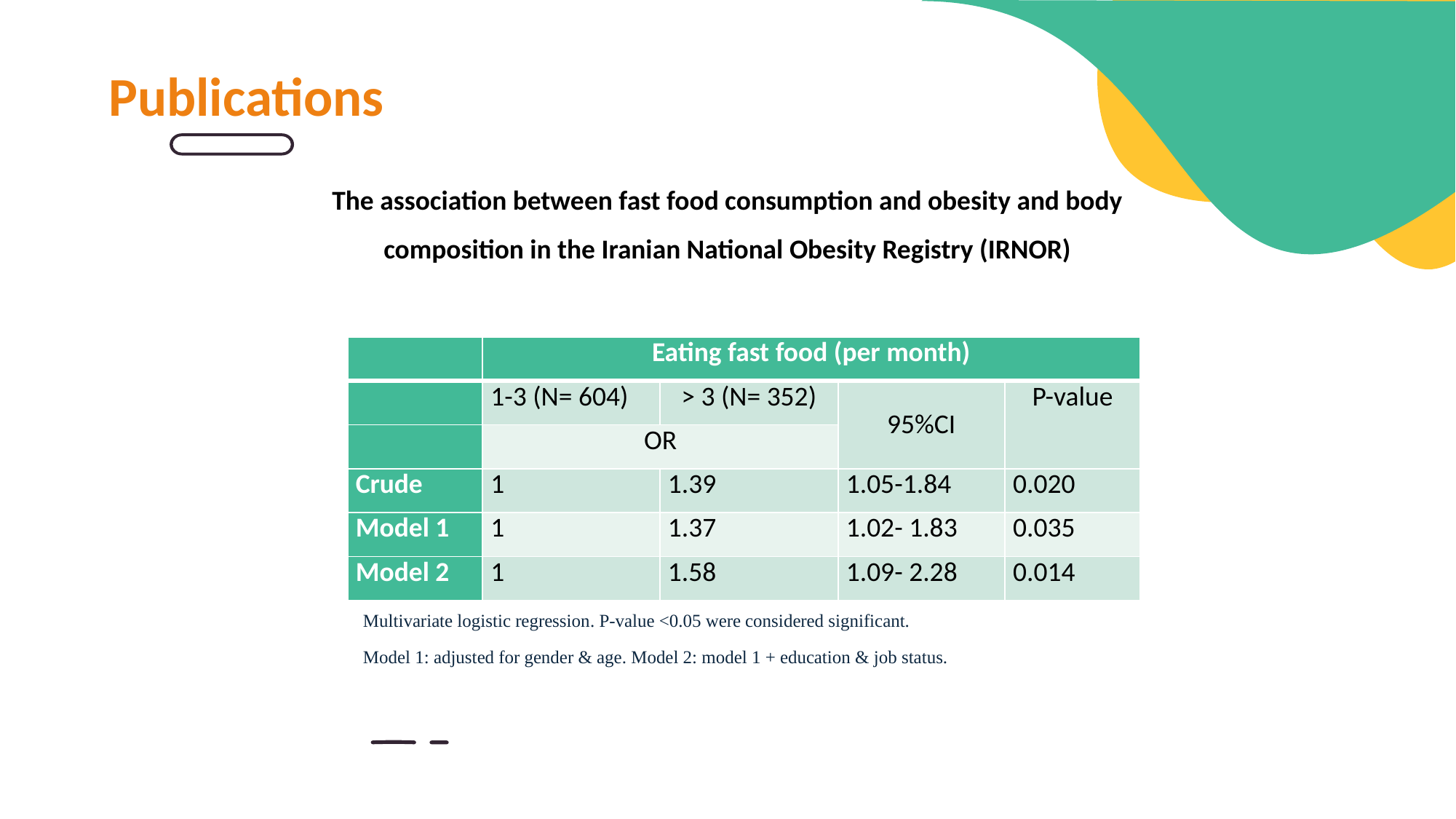

Publications
The association between fast food consumption and obesity and body composition in the Iranian National Obesity Registry (IRNOR)

|  | Eating fast food (per month) |  |  |  |
| --- | --- | --- | --- | --- |
|  | 1-3 (N= 604) | > 3 (N= 352) | 95%CI | P-value |
|  | OR |  |  |  |
| Crude | 1 | 1.39 | 1.05-1.84 | 0.020 |
| Model 1 | 1 | 1.37 | 1.02- 1.83 | 0.035 |
| Model 2 | 1 | 1.58 | 1.09- 2.28 | 0.014 |
Multivariate logistic regression. P-value <0.05 were considered significant.
Model 1: adjusted for gender & age. Model 2: model 1 + education & job status.